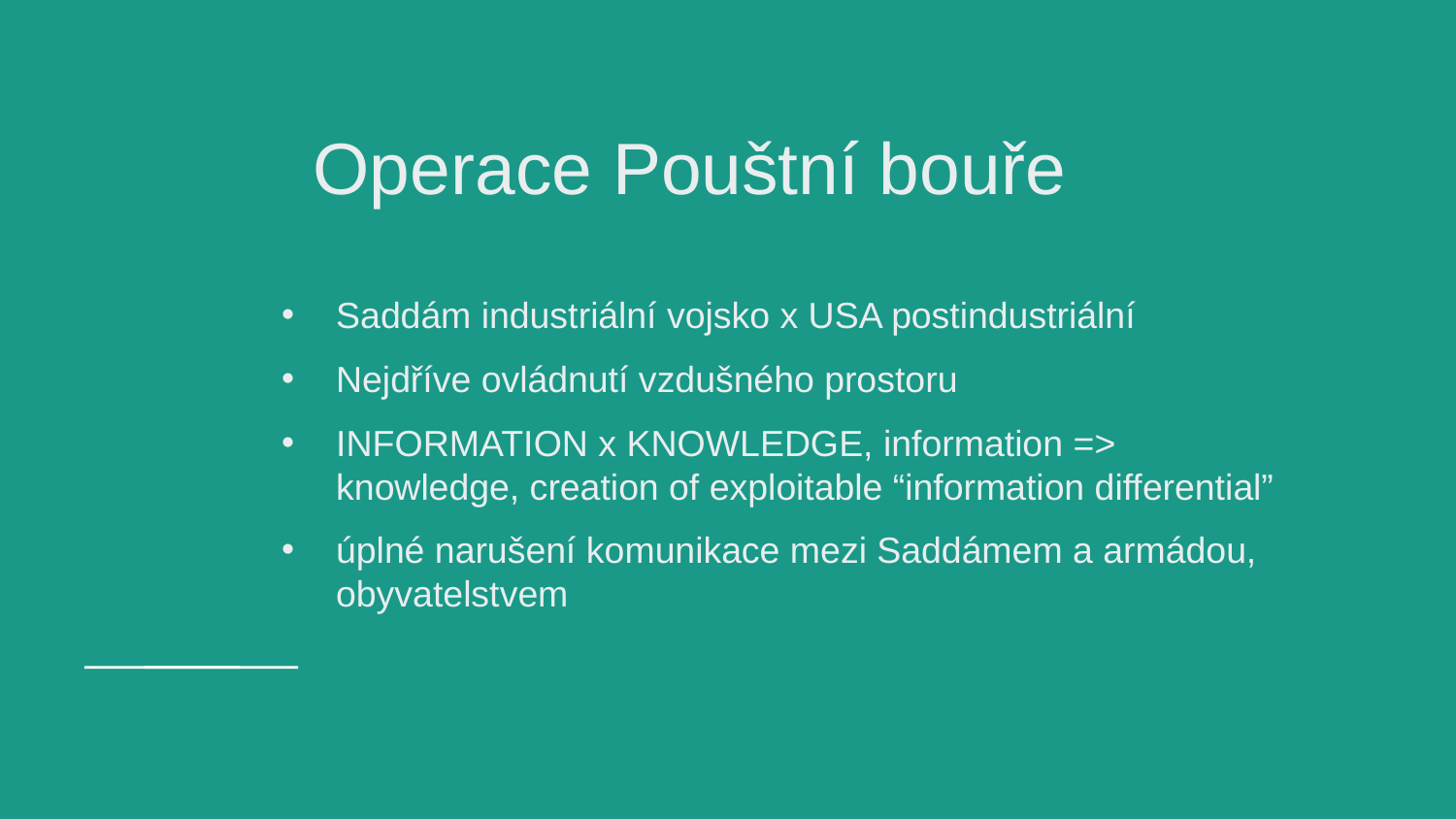

# Operace Pouštní bouře

Saddám industriální vojsko x USA postindustriální
Nejdříve ovládnutí vzdušného prostoru
INFORMATION x KNOWLEDGE, information => knowledge, creation of exploitable “information differential”
úplné narušení komunikace mezi Saddámem a armádou, obyvatelstvem